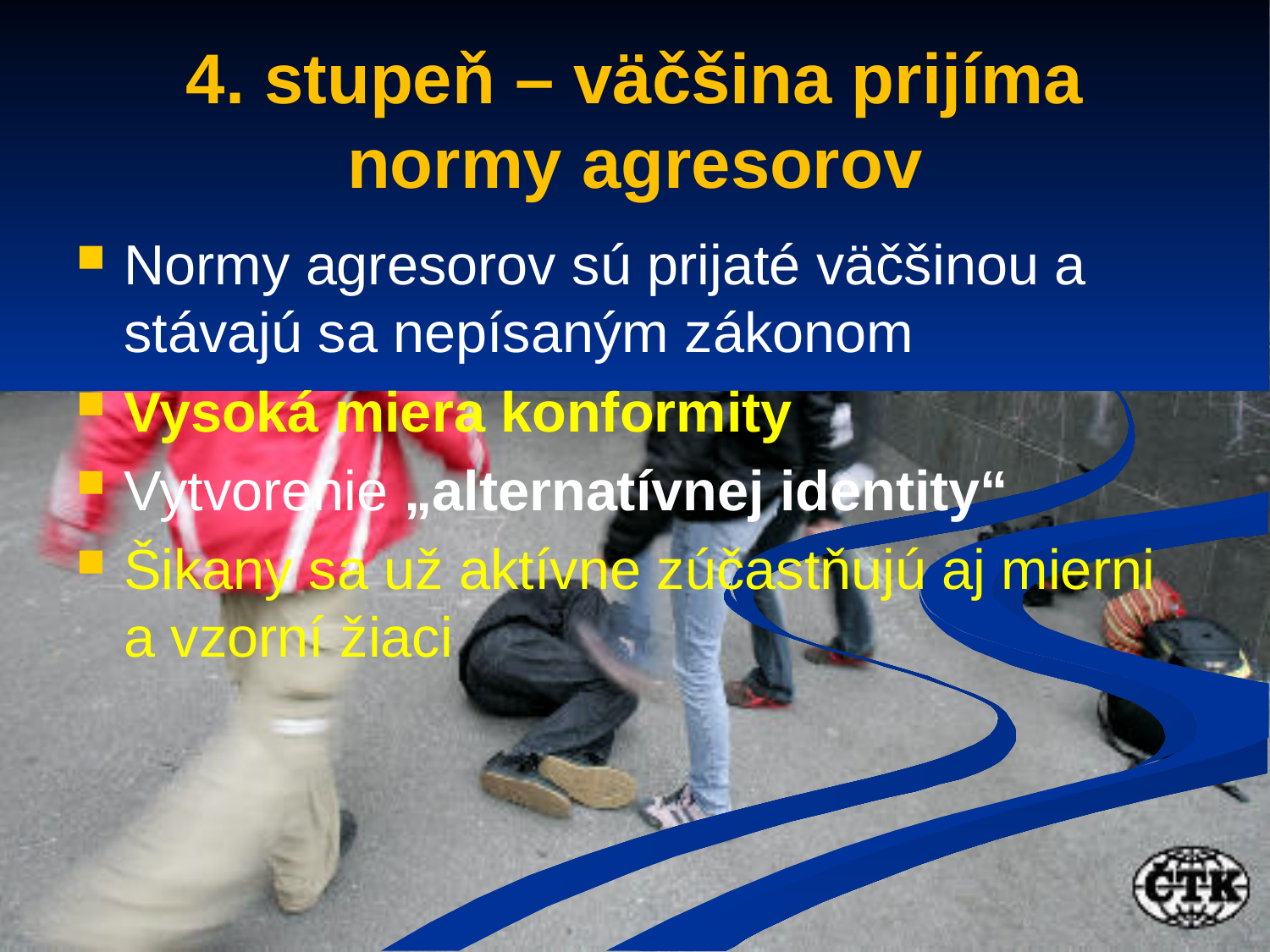

# 4. stupeň – väčšina prijíma normy agresorov
Normy agresorov sú prijaté väčšinou a stávajú sa nepísaným zákonom
Vysoká miera konformity
Vytvorenie „alternatívnej identity“
Šikany sa už aktívne zúčastňujú aj mierni a vzorní žiaci